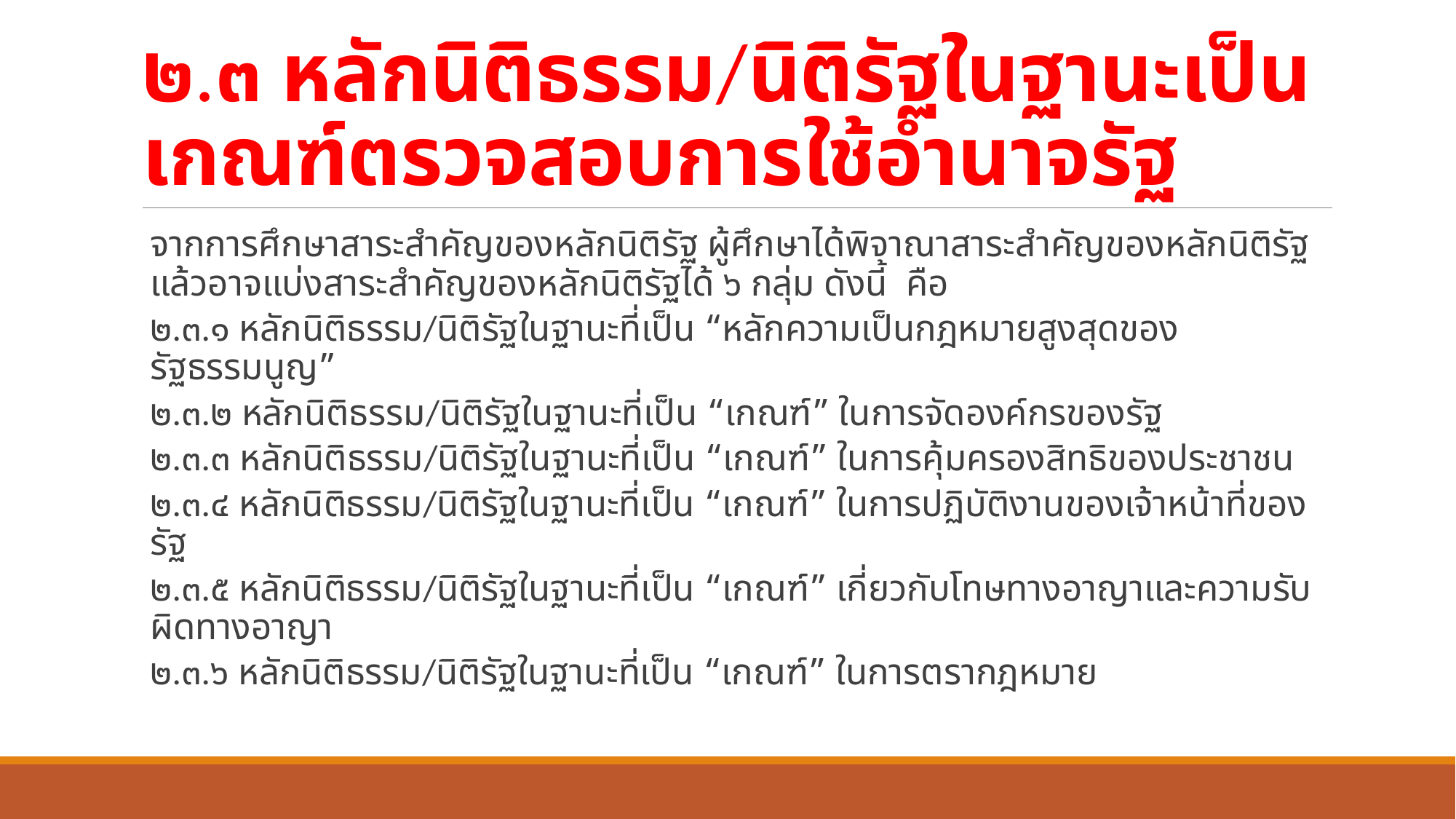

# ๒.๓ หลักนิติธรรม/นิติรัฐในฐานะเป็นเกณฑ์ตรวจสอบการใช้อำนาจรัฐ
	จากการศึกษาสาระสำคัญของหลักนิติรัฐ ผู้ศึกษาได้พิจาณาสาระสำคัญของหลักนิติรัฐแล้วอาจแบ่งสาระสำคัญของหลักนิติรัฐได้ ๖ กลุ่ม ดังนี้  คือ
	๒.๓.๑ หลักนิติธรรม/นิติรัฐในฐานะที่เป็น “หลักความเป็นกฎหมายสูงสุดของรัฐธรรมนูญ”
	๒.๓.๒ หลักนิติธรรม/นิติรัฐในฐานะที่เป็น “เกณฑ์” ในการจัดองค์กรของรัฐ
	๒.๓.๓ หลักนิติธรรม/นิติรัฐในฐานะที่เป็น “เกณฑ์” ในการคุ้มครองสิทธิของประชาชน
	๒.๓.๔ หลักนิติธรรม/นิติรัฐในฐานะที่เป็น “เกณฑ์” ในการปฏิบัติงานของเจ้าหน้าที่ของรัฐ
	๒.๓.๕ หลักนิติธรรม/นิติรัฐในฐานะที่เป็น “เกณฑ์” เกี่ยวกับโทษทางอาญาและความรับผิดทางอาญา
	๒.๓.๖ หลักนิติธรรม/นิติรัฐในฐานะที่เป็น “เกณฑ์” ในการตรากฎหมาย